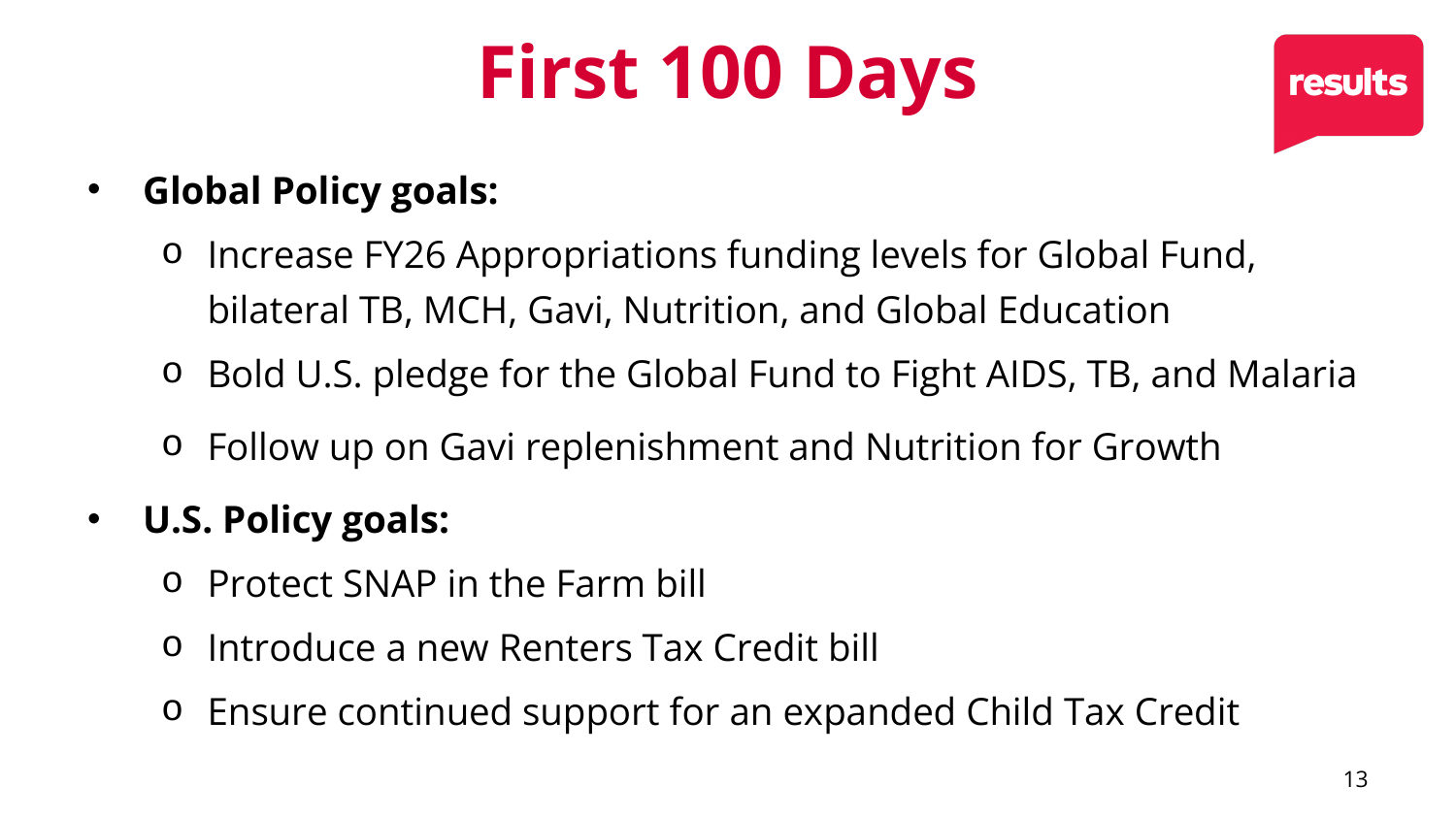

# First 100 Days
Global Policy goals:
Increase FY26 Appropriations funding levels for Global Fund, bilateral TB, MCH, Gavi, Nutrition, and Global Education
Bold U.S. pledge for the Global Fund to Fight AIDS, TB, and Malaria
Follow up on Gavi replenishment and Nutrition for Growth
U.S. Policy goals:
Protect SNAP in the Farm bill
Introduce a new Renters Tax Credit bill
Ensure continued support for an expanded Child Tax Credit
13